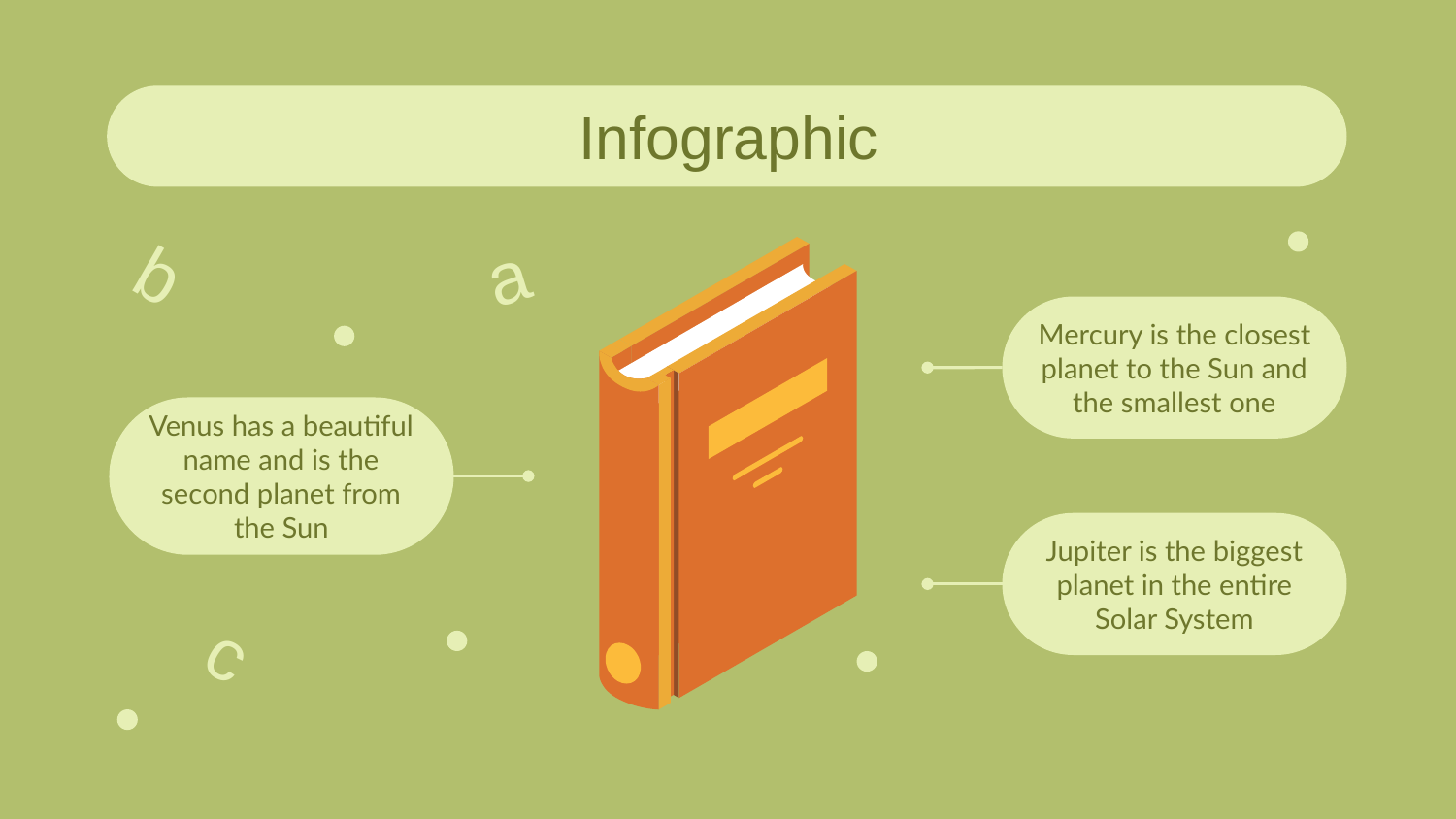

# Infographic
a
b

Mercury is the closest planet to the Sun and the smallest one

Venus has a beautiful name and is the second planet from the Sun

Jupiter is the biggest planet in the entire Solar System
c